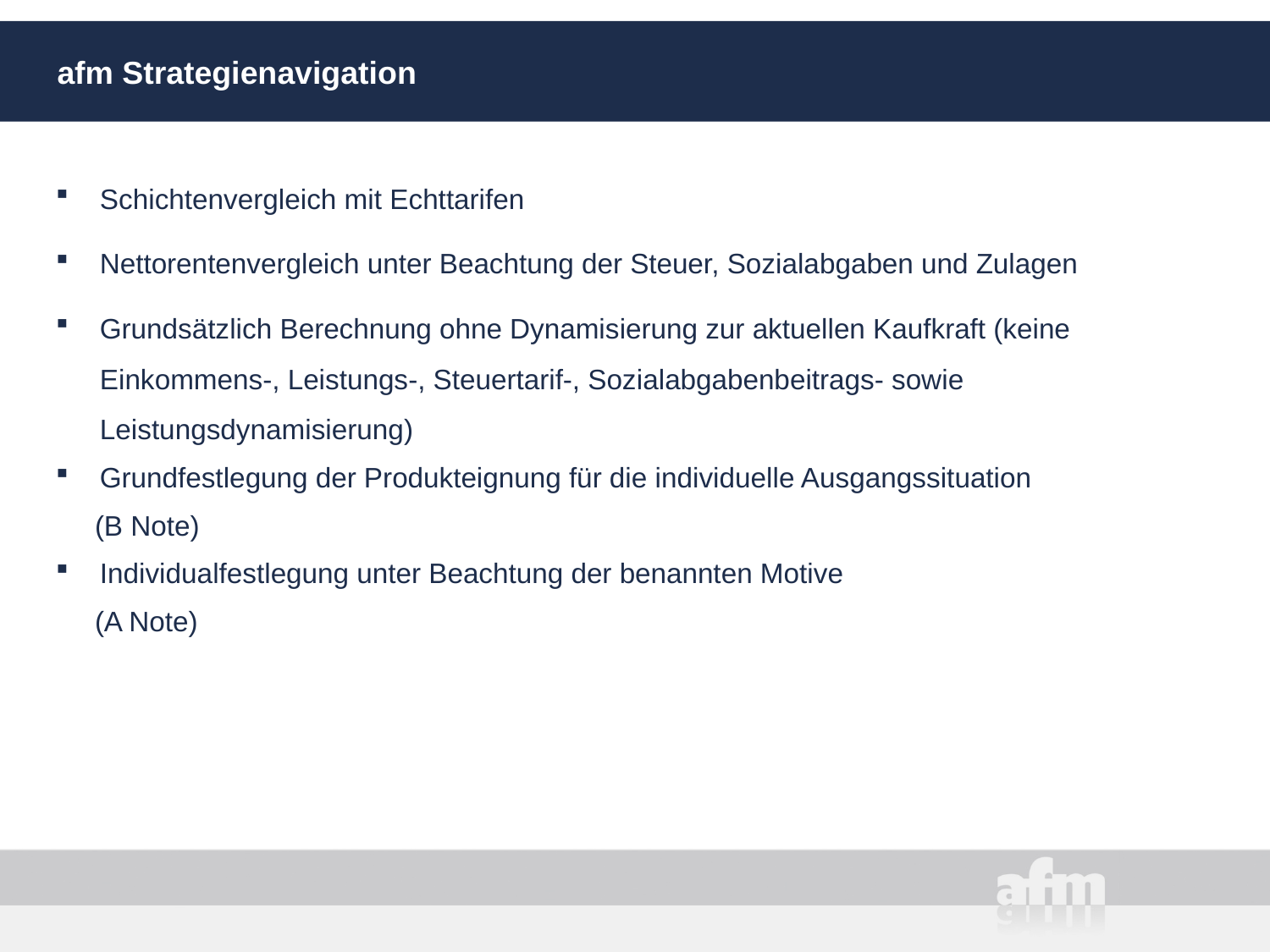

# afm Strategienavigation
Schichtenvergleich mit Echttarifen
Nettorentenvergleich unter Beachtung der Steuer, Sozialabgaben und Zulagen
Grundsätzlich Berechnung ohne Dynamisierung zur aktuellen Kaufkraft (keine Einkommens-, Leistungs-, Steuertarif-, Sozialabgabenbeitrags- sowie Leistungsdynamisierung)
Grundfestlegung der Produkteignung für die individuelle Ausgangssituation
     (B Note)
Individualfestlegung unter Beachtung der benannten Motive
     (A Note)